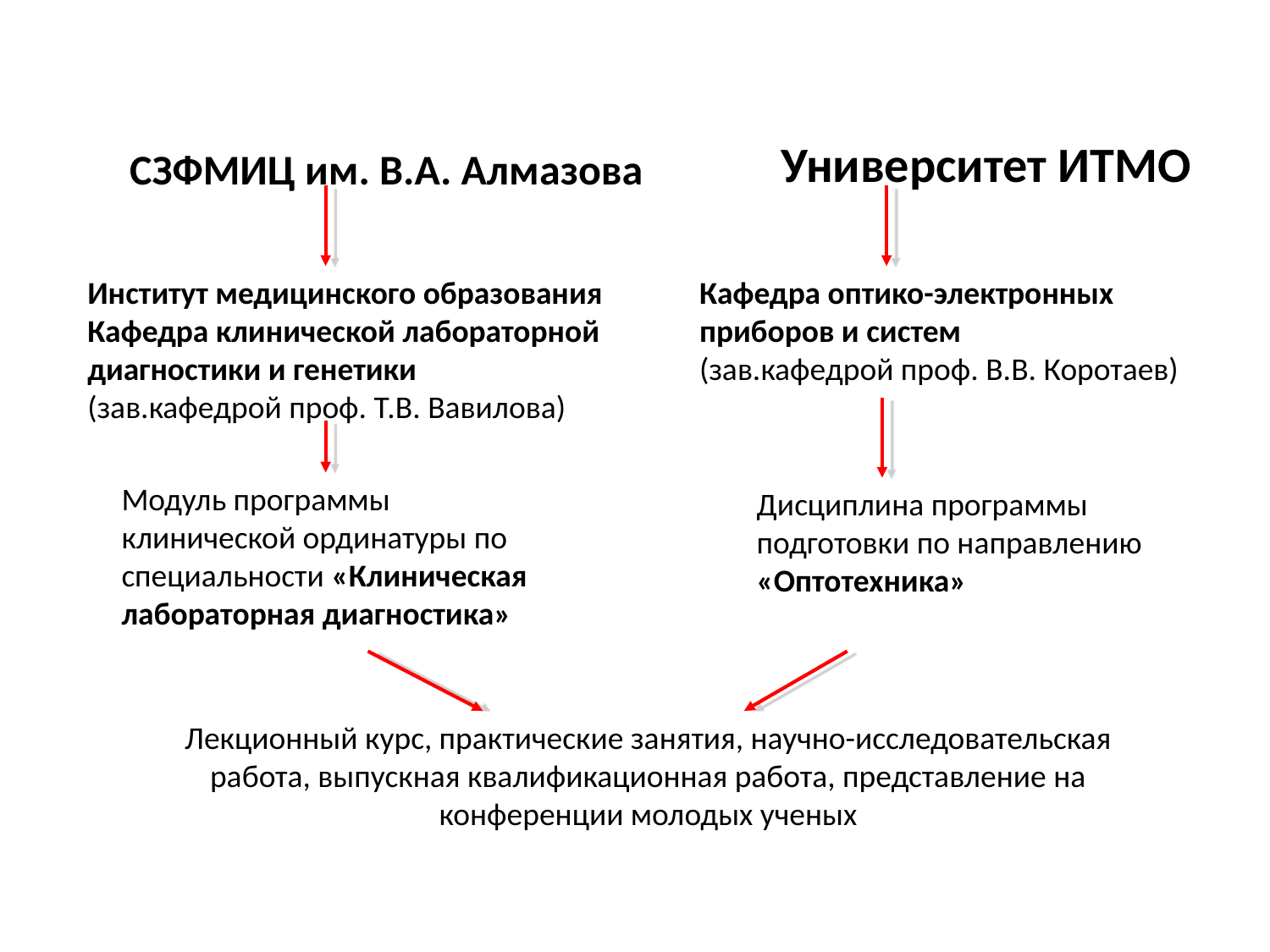

Университет ИТМО
СЗФМИЦ им. В.А. Алмазова
Институт медицинского образования
Кафедра клинической лабораторной диагностики и генетики
(зав.кафедрой проф. Т.В. Вавилова)
Кафедра оптико-электронных приборов и систем
(зав.кафедрой проф. В.В. Коротаев)
Модуль программы клинической ординатуры по специальности «Клиническая лабораторная диагностика»
Дисциплина программы подготовки по направлению «Оптотехника»
Лекционный курс, практические занятия, научно-исследовательская работа, выпускная квалификационная работа, представление на конференции молодых ученых